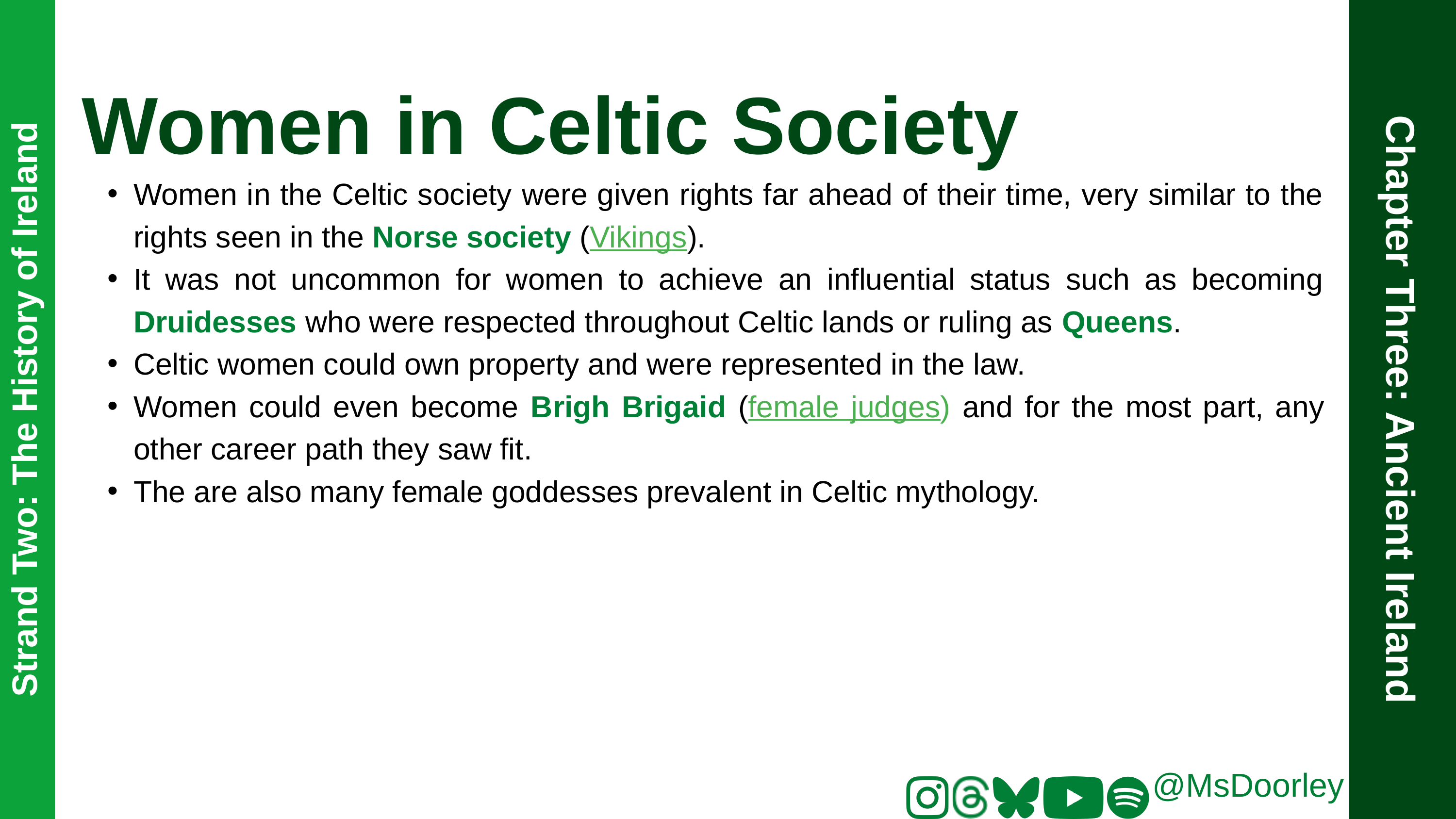

Women in Celtic Society
Women in the Celtic society were given rights far ahead of their time, very similar to the rights seen in the Norse society (Vikings).
It was not uncommon for women to achieve an influential status such as becoming Druidesses who were respected throughout Celtic lands or ruling as Queens.
Celtic women could own property and were represented in the law.
Women could even become Brigh Brigaid (female judges) and for the most part, any other career path they saw fit.
The are also many female goddesses prevalent in Celtic mythology.
Chapter Three: Ancient Ireland
Strand Two: The History of Ireland

@MsDoorley